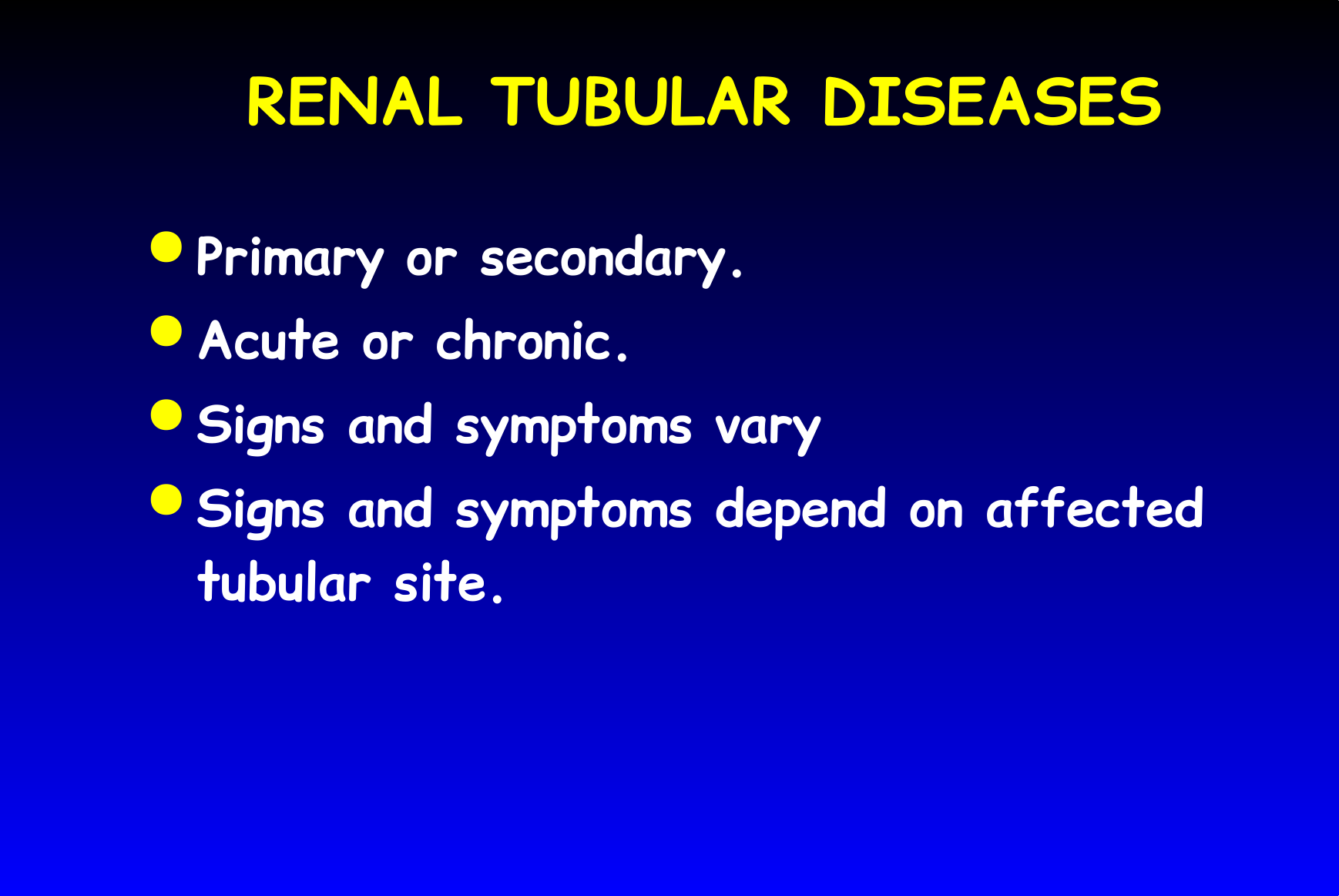

# RENAL TUBULAR DISEASES
Primary or secondary.
Acute or chronic.
Signs and symptoms vary
Signs and symptoms depend on affected tubular site.